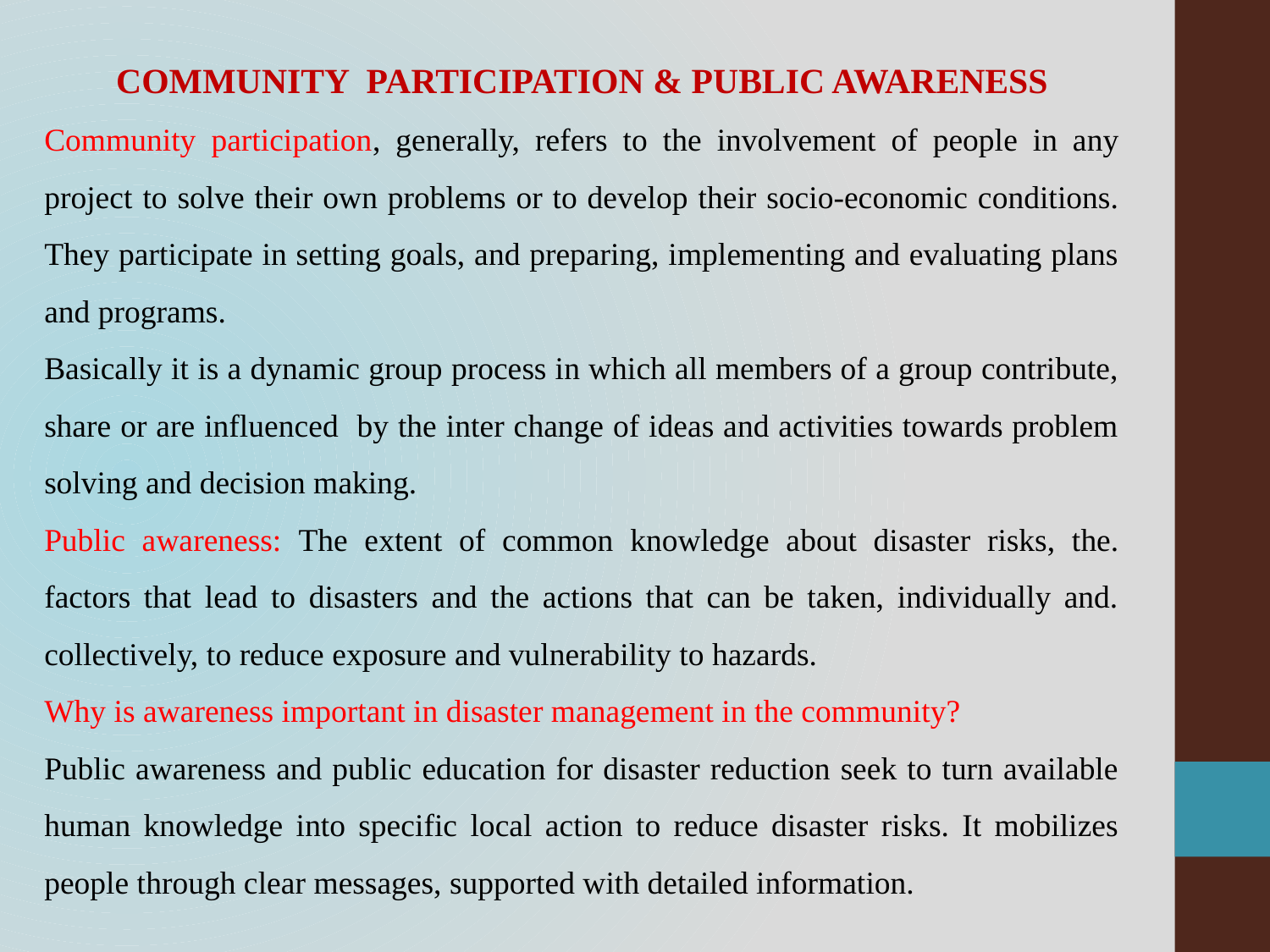

COMMUNITY  PARTICIPATION & PUBLIC AWARENESS
Community participation, generally, refers to the involvement of people in any project to solve their own problems or to develop their socio-economic conditions. They participate in setting goals, and preparing, implementing and evaluating plans and programs.
Basically it is a dynamic group process in which all members of a group contribute, share or are influenced  by the inter change of ideas and activities towards problem solving and decision making.
Public awareness: The extent of common knowledge about disaster risks, the. factors that lead to disasters and the actions that can be taken, individually and. collectively, to reduce exposure and vulnerability to hazards.
Why is awareness important in disaster management in the community?
Public awareness and public education for disaster reduction seek to turn available human knowledge into specific local action to reduce disaster risks. It mobilizes people through clear messages, supported with detailed information.